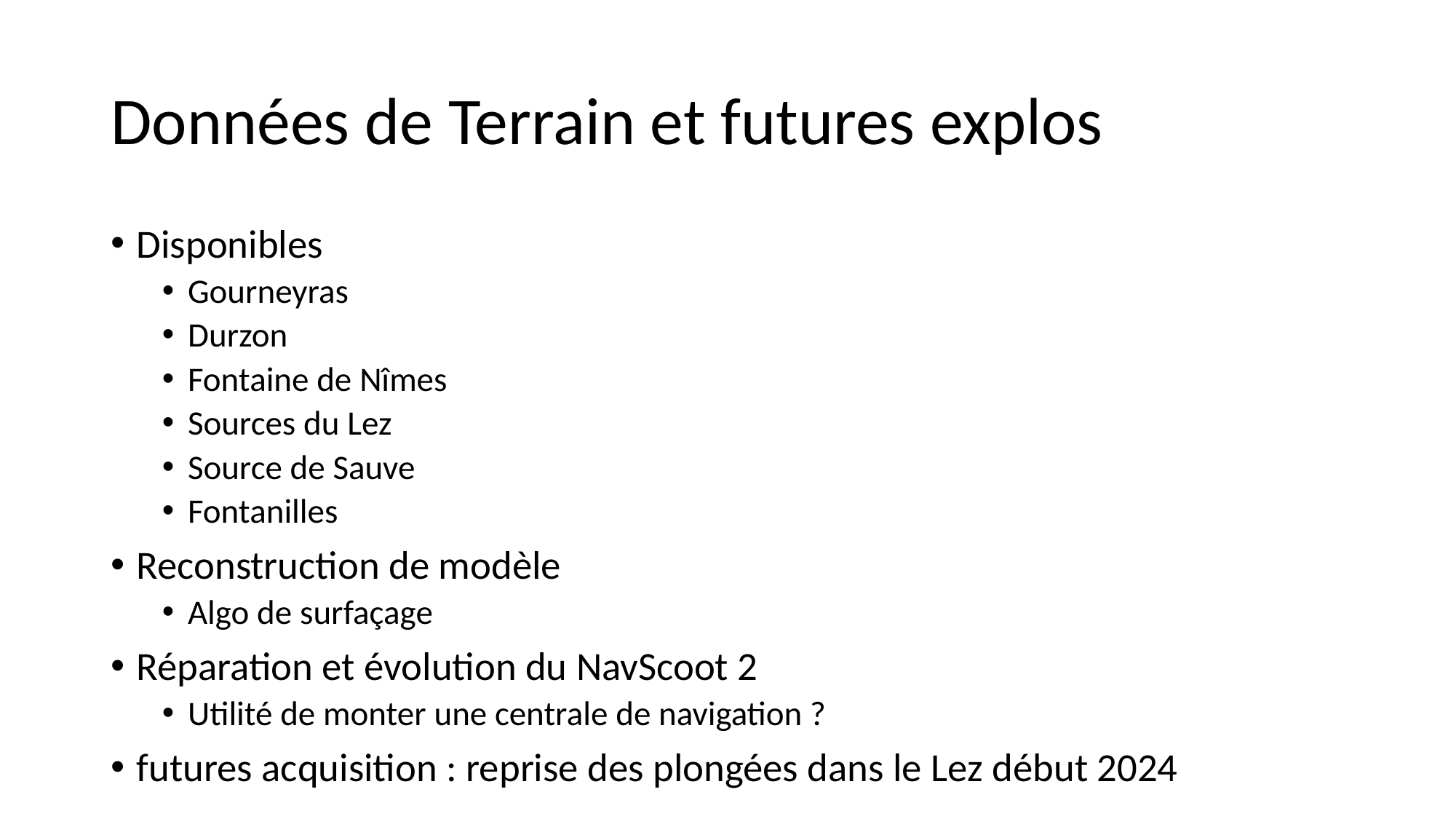

# Données de Terrain et futures explos
Disponibles
Gourneyras
Durzon
Fontaine de Nîmes
Sources du Lez
Source de Sauve
Fontanilles
Reconstruction de modèle
Algo de surfaçage
Réparation et évolution du NavScoot 2
Utilité de monter une centrale de navigation ?
futures acquisition : reprise des plongées dans le Lez début 2024